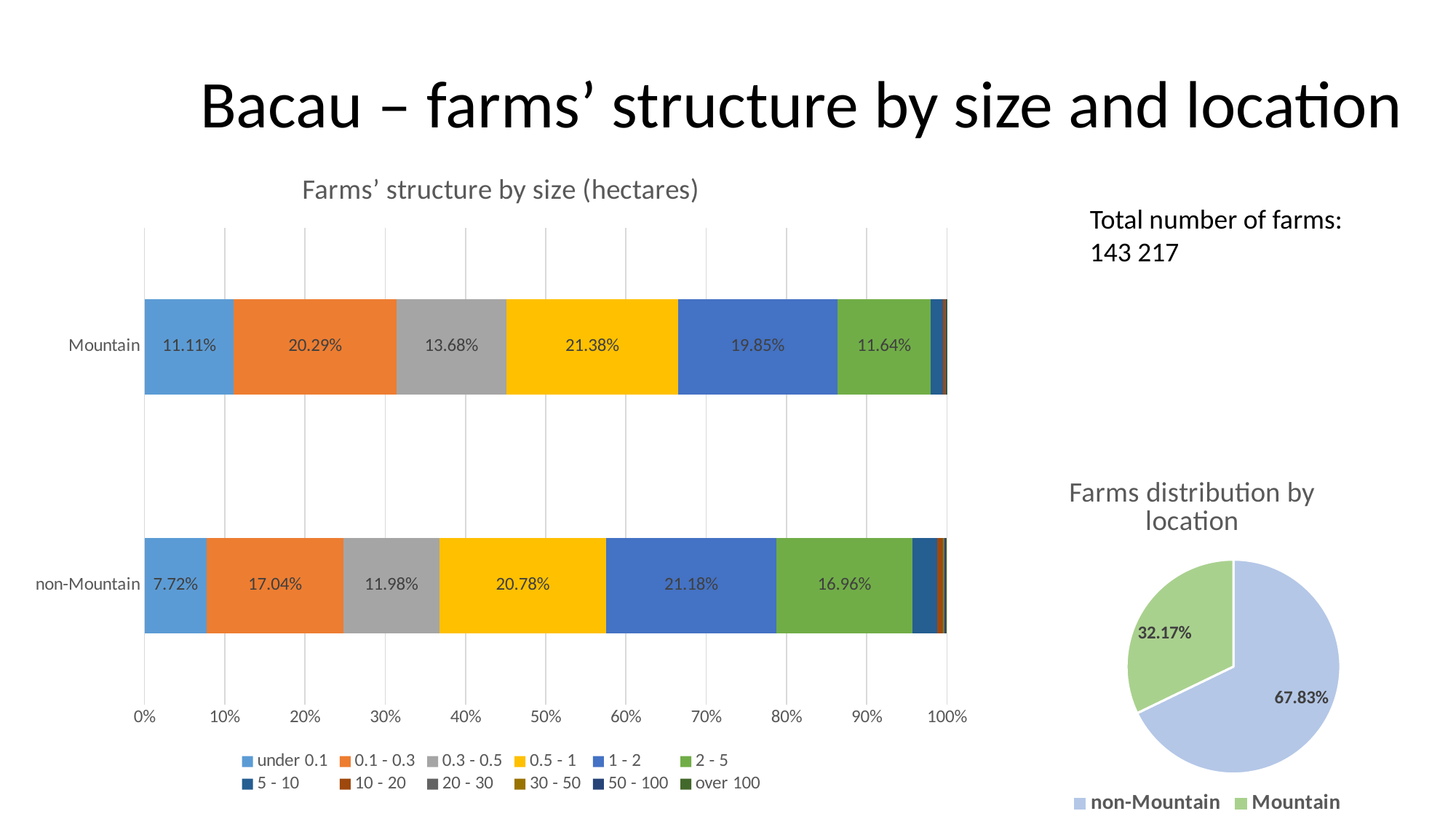

# Bacau – farms’ structure by size and location

### Chart: Farms’ structure by size (hectares)

| Category | under 0.1 | 0.1 - 0.3 | 0.3 - 0.5 | 0.5 - 1 | 1 - 2 | 2 - 5 | 5 - 10 | 10 - 20 | 20 - 30 | 30 - 50 | 50 - 100 | over 100 |
|---|---|---|---|---|---|---|---|---|---|---|---|---|
| non-Mountain | 0.0772 | 0.1704 | 0.1198 | 0.2078 | 0.2118 | 0.1696 | 0.0313 | 0.0061 | 0.0014 | 0.0016 | 0.0013 | 0.0016 |
| Mountain | 0.1111 | 0.2029 | 0.1368 | 0.2138 | 0.1985 | 0.1164 | 0.0154 | 0.0032 | 0.0005 | 0.0002 | 0.0003 | 0.0008 |
Total number of farms:
143 217

### Chart: Farms distribution by location

| Category | Sales |
|---|---|
| non-Mountain | 97143.0 |
| Mountain | 46074.0 |